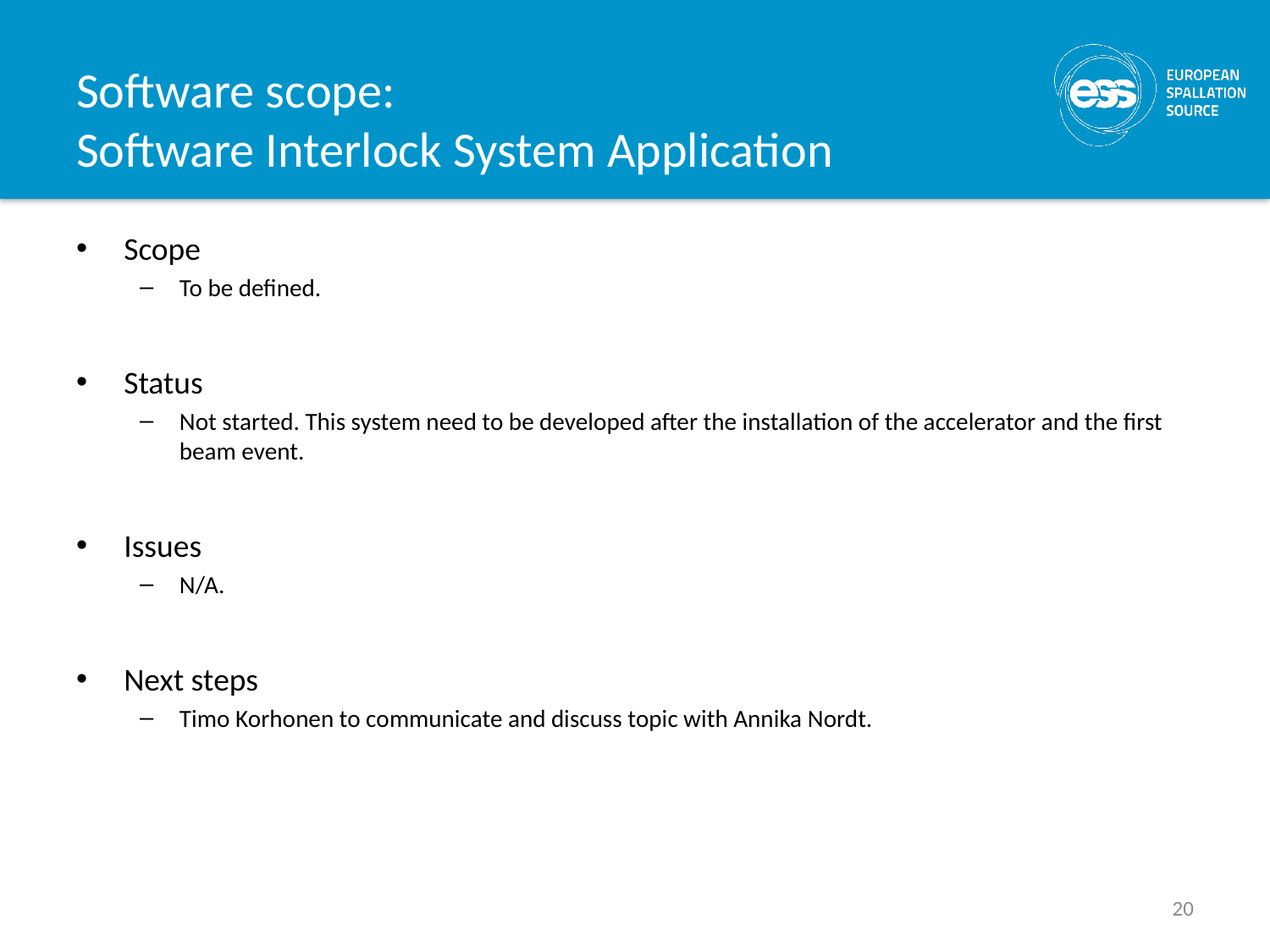

# Software scope: Software Interlock System Application
Scope
To be defined.

Status
Not started. This system need to be developed after the installation of the accelerator and the first beam event.

Issues
N/A.

Next steps
Timo Korhonen to communicate and discuss topic with Annika Nordt.
20